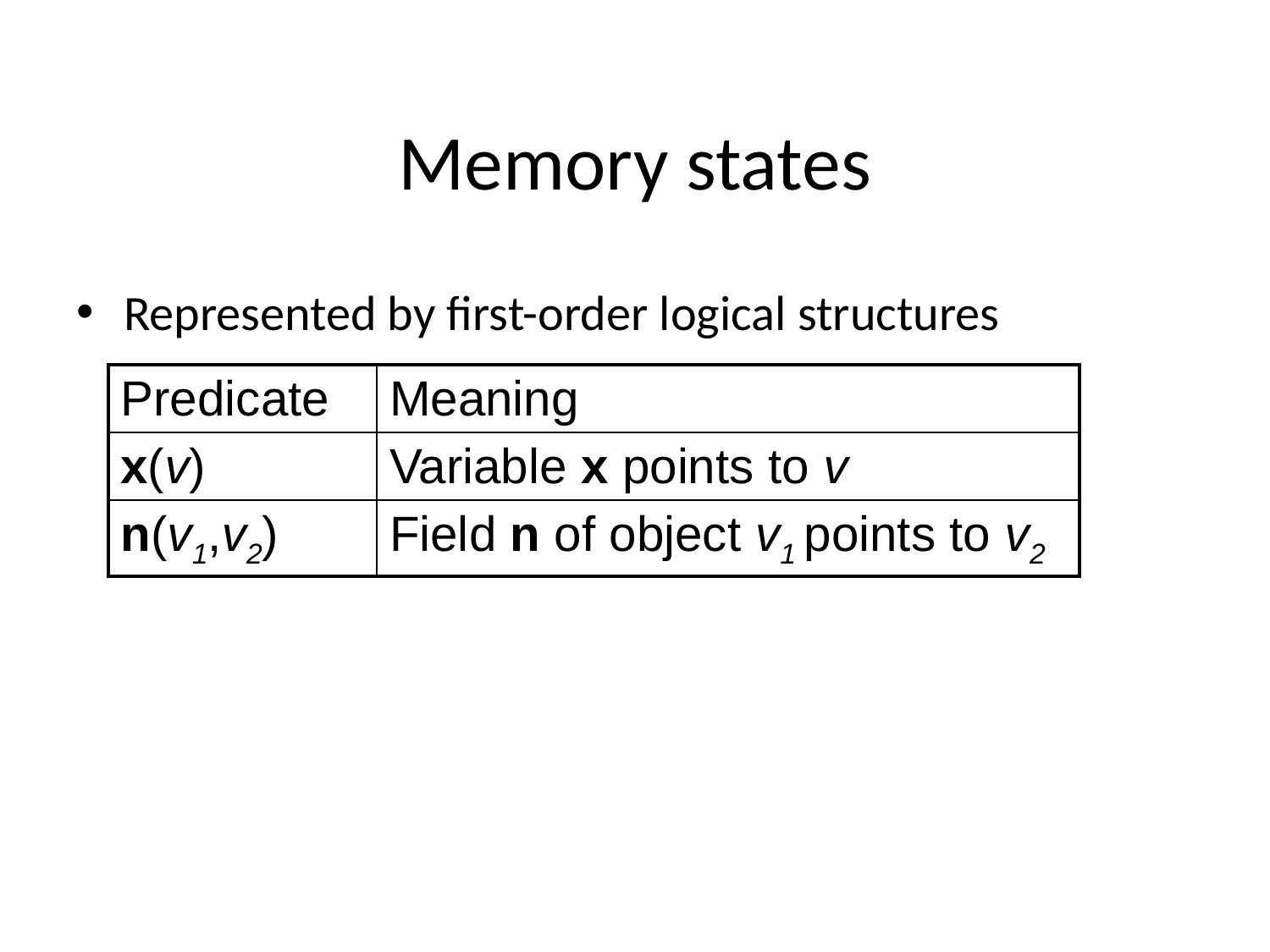

# Memory states
Represented by first-order logical structures

| Predicate | Meaning |
| --- | --- |
| x(v) | Variable x points to v |
| n(v1,v2) | Field n of object v1 points to v2 |